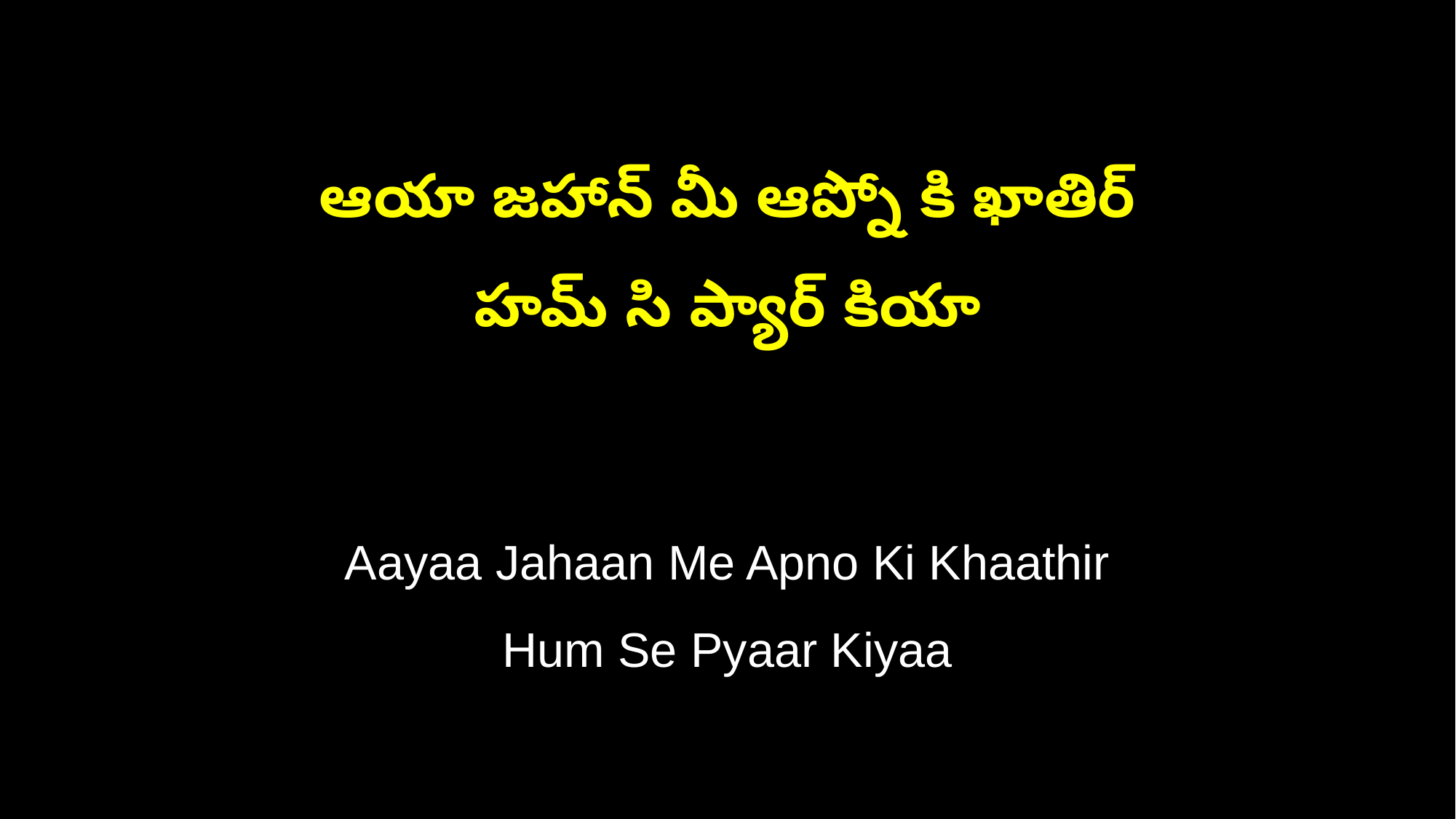

ఆయా జహాన్ మీ ఆప్నో కి ఖాతిర్
హమ్ సి ప్యార్ కియా
Aayaa Jahaan Me Apno Ki Khaathir
Hum Se Pyaar Kiyaa